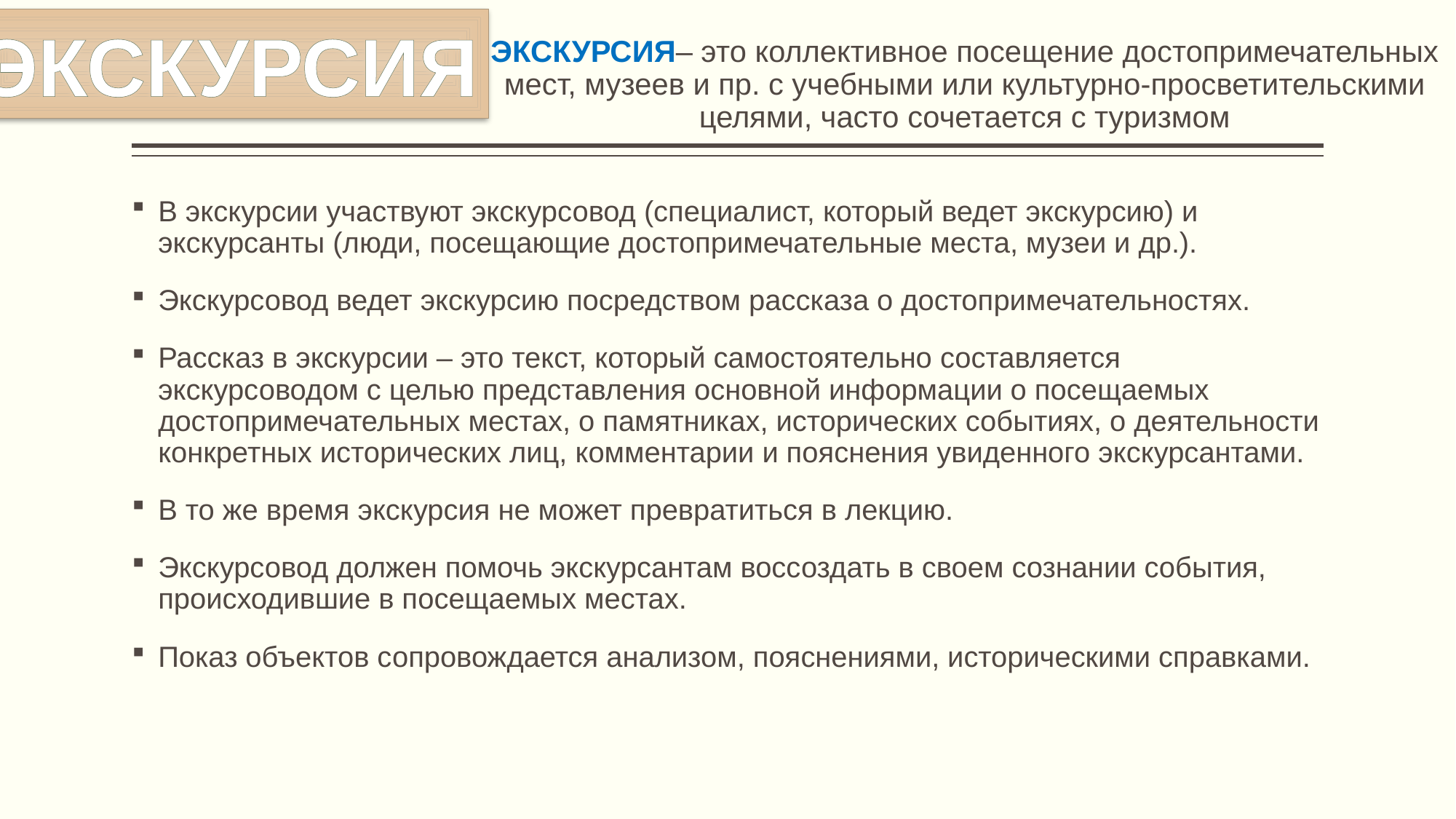

ЭКСКУРСИЯ
# ЭКСКУРСИЯ– это коллективное посещение достопримечательных мест, музеев и пр. с учебными или культурно-просветительскими целями, часто сочетается с туризмом
В экскурсии участвуют экскурсовод (специалист, который ведет экскурсию) и экскурсанты (люди, посещающие достопримечательные места, музеи и др.).
Экскурсовод ведет экскурсию посредством рассказа о достопримечательностях.
Рассказ в экскурсии – это текст, который самостоятельно составляется экскурсоводом с целью представления основной информации о посещаемых достопримечательных местах, о памятниках, исторических событиях, о деятельности конкретных исторических лиц, комментарии и пояснения увиденного экскурсантами.
В то же время экскурсия не может превратиться в лекцию.
Экскурсовод должен помочь экскурсантам воссоздать в своем сознании события, происходившие в посещаемых местах.
Показ объектов сопровождается анализом, пояснениями, историческими справками.